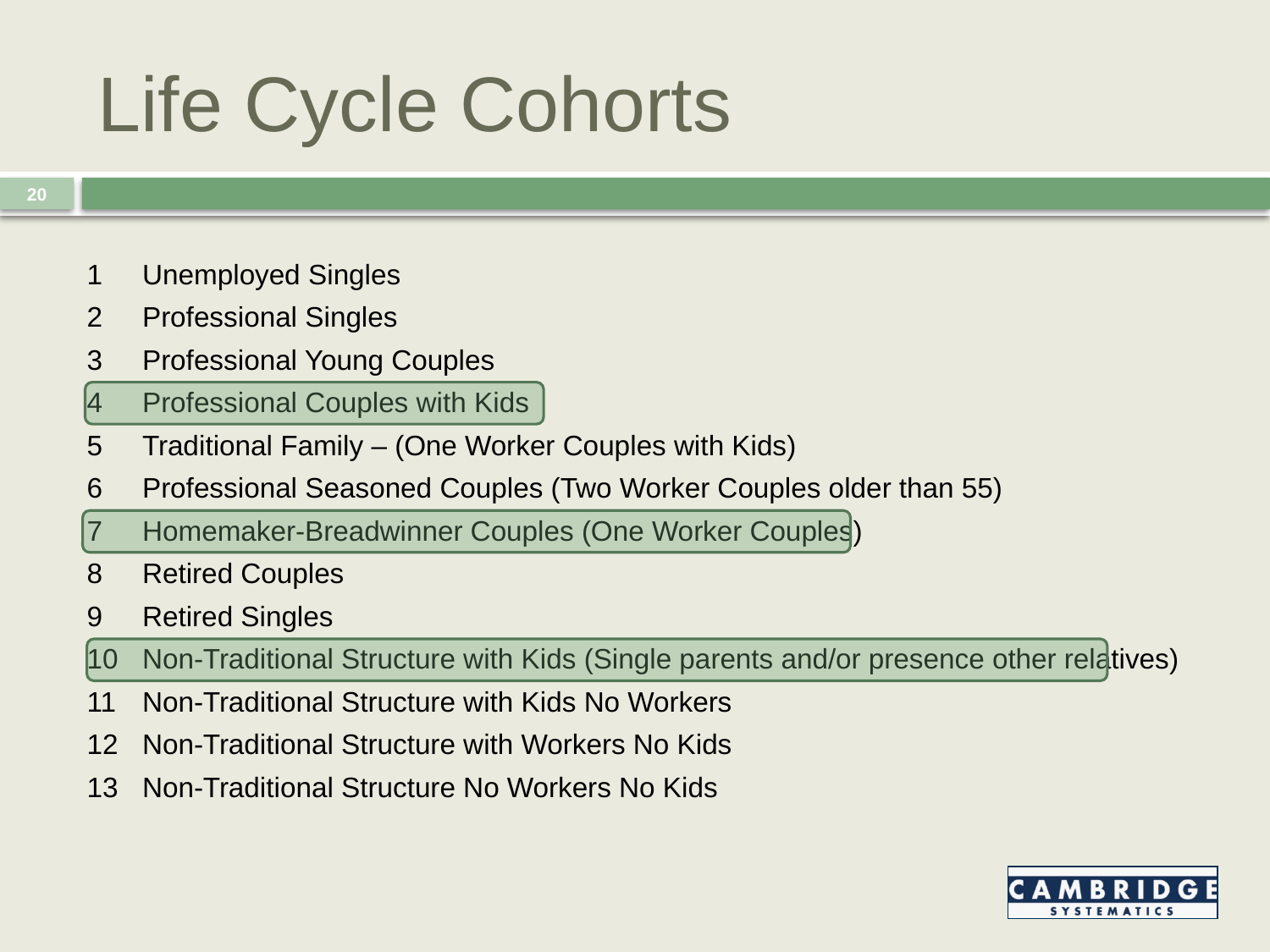

Life Cycle Cohorts
20
1	Unemployed Singles
2	Professional Singles
3	Professional Young Couples
4	Professional Couples with Kids
5	Traditional Family – (One Worker Couples with Kids)
6 	Professional Seasoned Couples (Two Worker Couples older than 55)
7	Homemaker-Breadwinner Couples (One Worker Couples)
8	Retired Couples
9	Retired Singles
10	Non-Traditional Structure with Kids (Single parents and/or presence other relatives)
11	Non-Traditional Structure with Kids No Workers
12	Non-Traditional Structure with Workers No Kids
13	Non-Traditional Structure No Workers No Kids